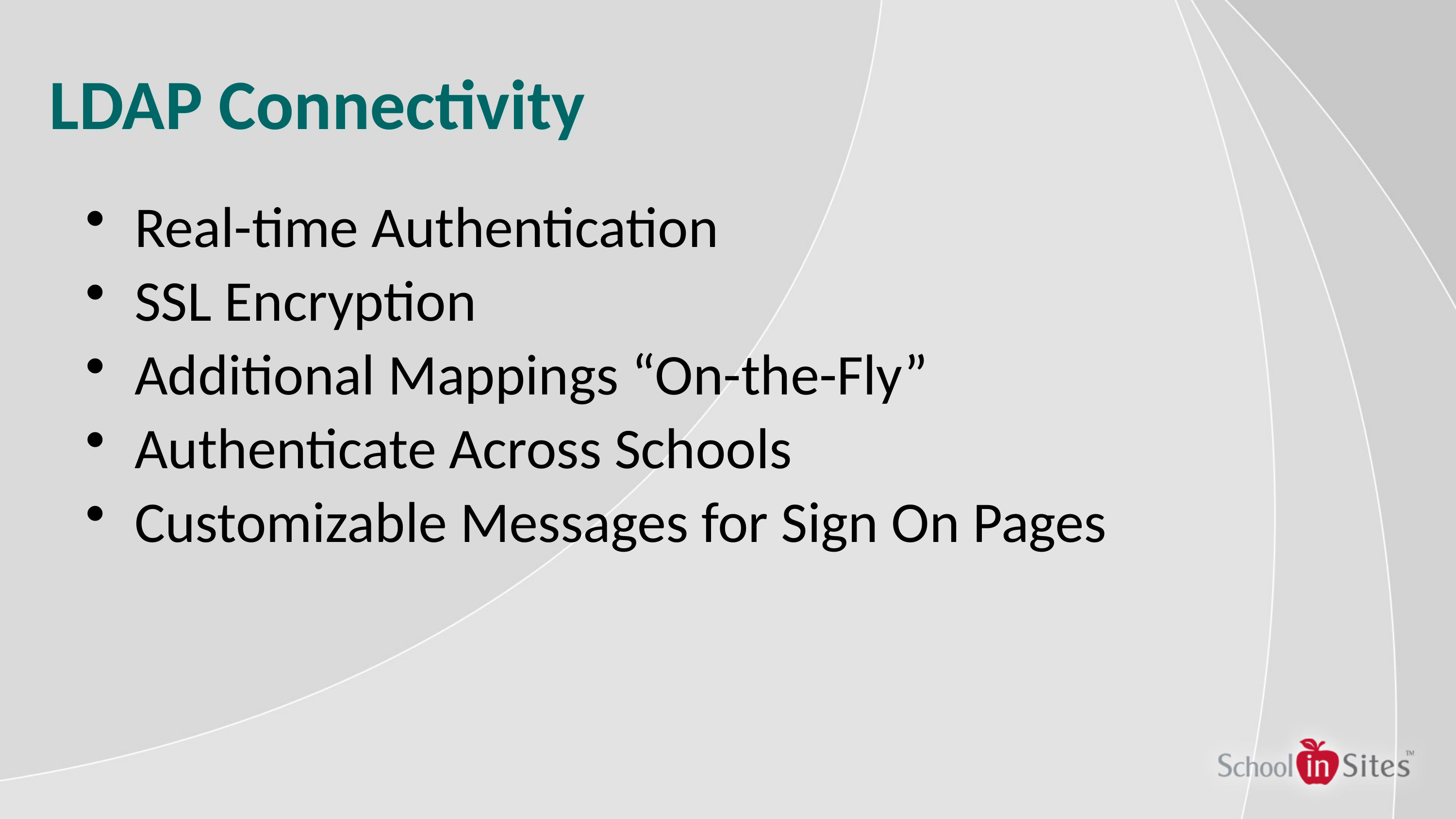

# LDAP Connectivity
Real-time Authentication
SSL Encryption
Additional Mappings “On-the-Fly”
Authenticate Across Schools
Customizable Messages for Sign On Pages